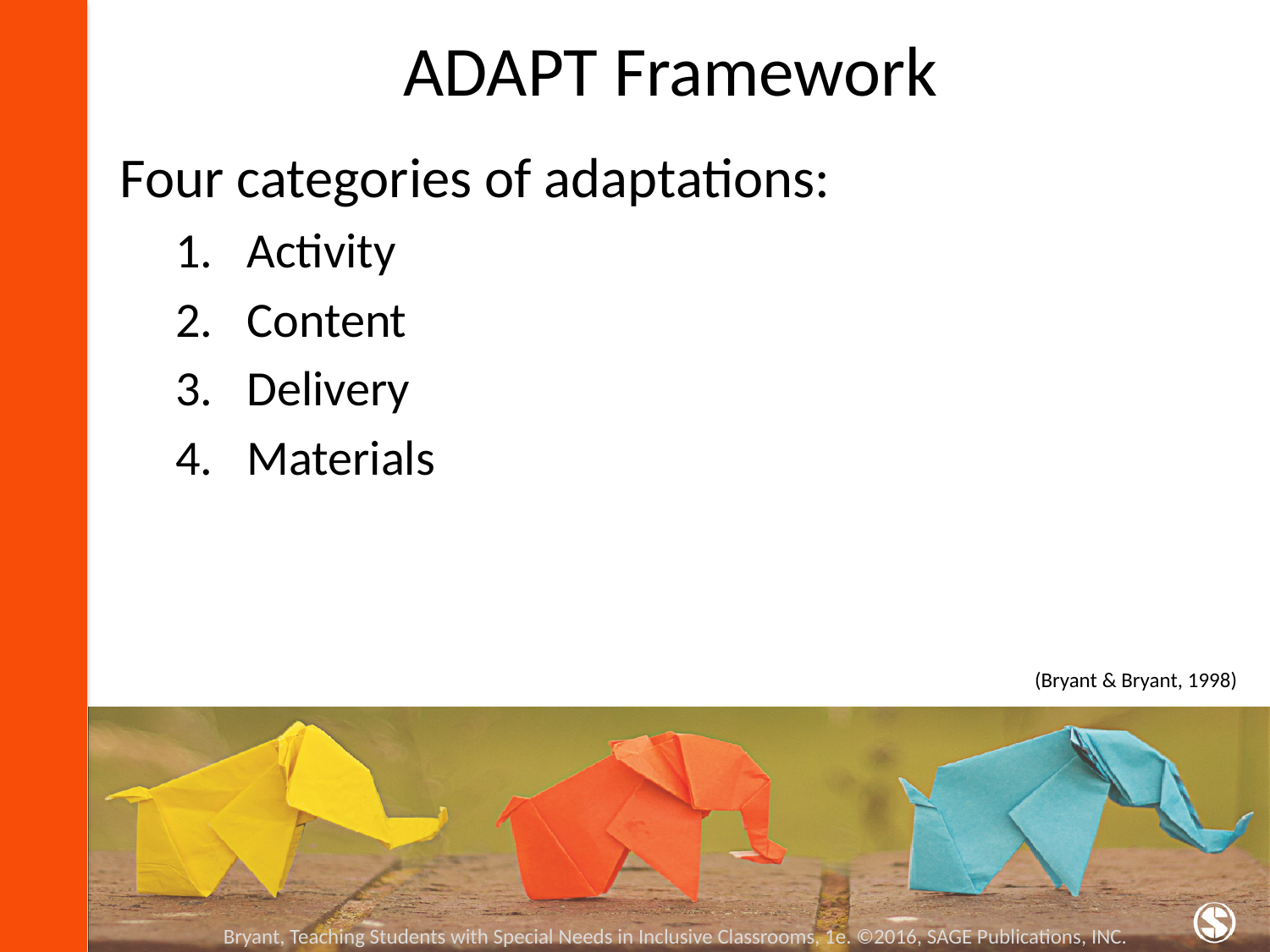

# ADAPT Framework
Four categories of adaptations:
Activity
Content
Delivery
Materials

(Bryant & Bryant, 1998)
Bryant, Teaching Students with Special Needs in Inclusive Classrooms, 1e. ©2016, SAGE Publications, INC.